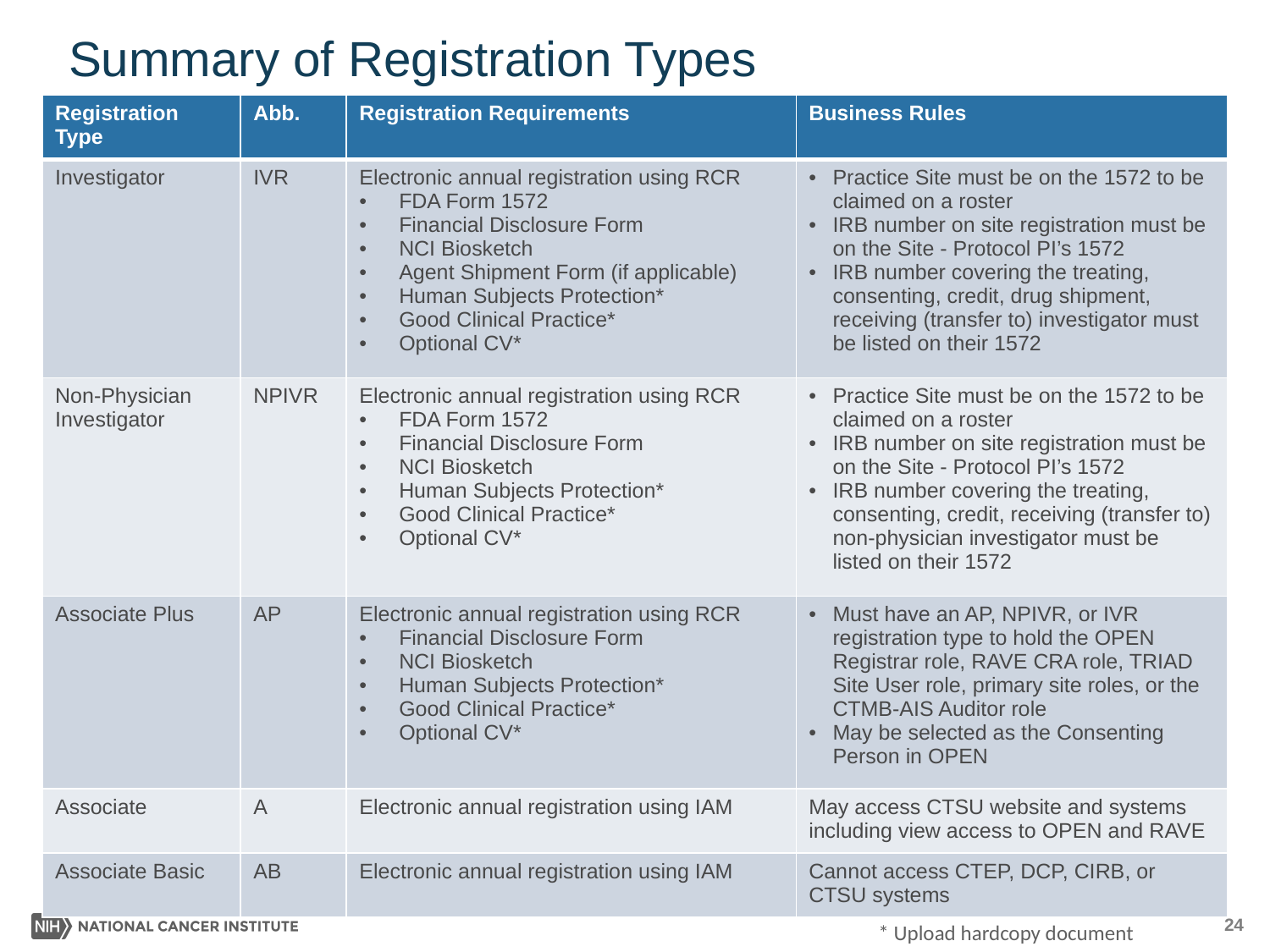

# Summary of Registration Types
| Registration Type | Abb. | Registration Requirements | Business Rules |
| --- | --- | --- | --- |
| Investigator | IVR | Electronic annual registration using RCR FDA Form 1572 Financial Disclosure Form NCI Biosketch Agent Shipment Form (if applicable) Human Subjects Protection\* Good Clinical Practice\* Optional CV\* | Practice Site must be on the 1572 to be claimed on a roster IRB number on site registration must be on the Site - Protocol PI’s 1572 IRB number covering the treating, consenting, credit, drug shipment, receiving (transfer to) investigator must be listed on their 1572 |
| Non-Physician Investigator | NPIVR | Electronic annual registration using RCR FDA Form 1572 Financial Disclosure Form NCI Biosketch Human Subjects Protection\* Good Clinical Practice\* Optional CV\* | Practice Site must be on the 1572 to be claimed on a roster IRB number on site registration must be on the Site - Protocol PI’s 1572 IRB number covering the treating, consenting, credit, receiving (transfer to) non-physician investigator must be listed on their 1572 |
| Associate Plus | AP | Electronic annual registration using RCR Financial Disclosure Form NCI Biosketch Human Subjects Protection\* Good Clinical Practice\* Optional CV\* | Must have an AP, NPIVR, or IVR registration type to hold the OPEN Registrar role, RAVE CRA role, TRIAD Site User role, primary site roles, or the CTMB-AIS Auditor role May be selected as the Consenting Person in OPEN |
| Associate | A | Electronic annual registration using IAM | May access CTSU website and systems including view access to OPEN and RAVE |
| Associate Basic | AB | Electronic annual registration using IAM | Cannot access CTEP, DCP, CIRB, or CTSU systems |
* Upload hardcopy document